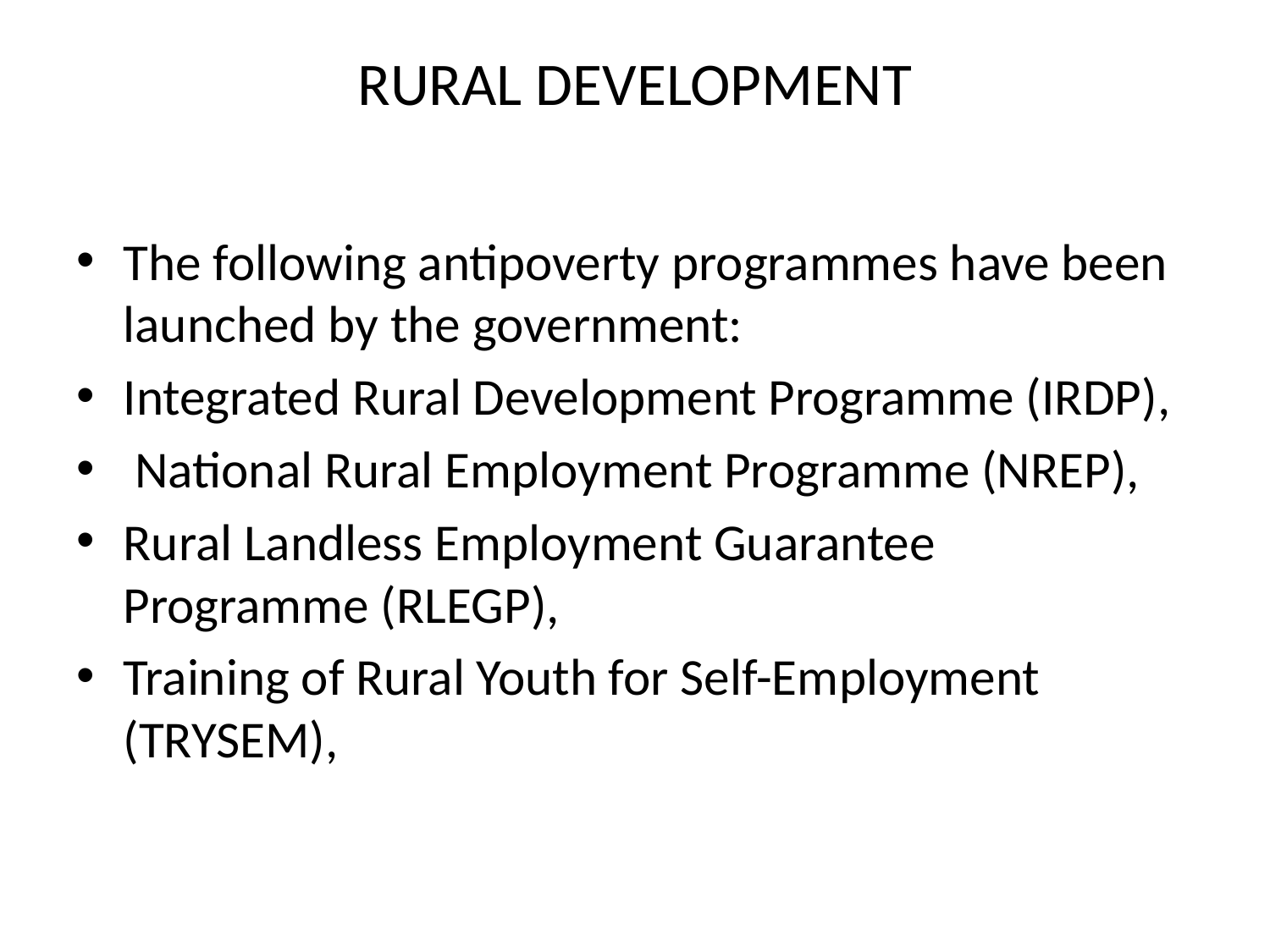

# RURAL DEVELOPMENT
The following antipoverty programmes have been launched by the government:
Integrated Rural Development Programme (IRDP),
 National Rural Employment Programme (NREP),
Rural Landless Employment Guarantee Programme (RLEGP),
Training of Rural Youth for Self-Employment (TRYSEM),